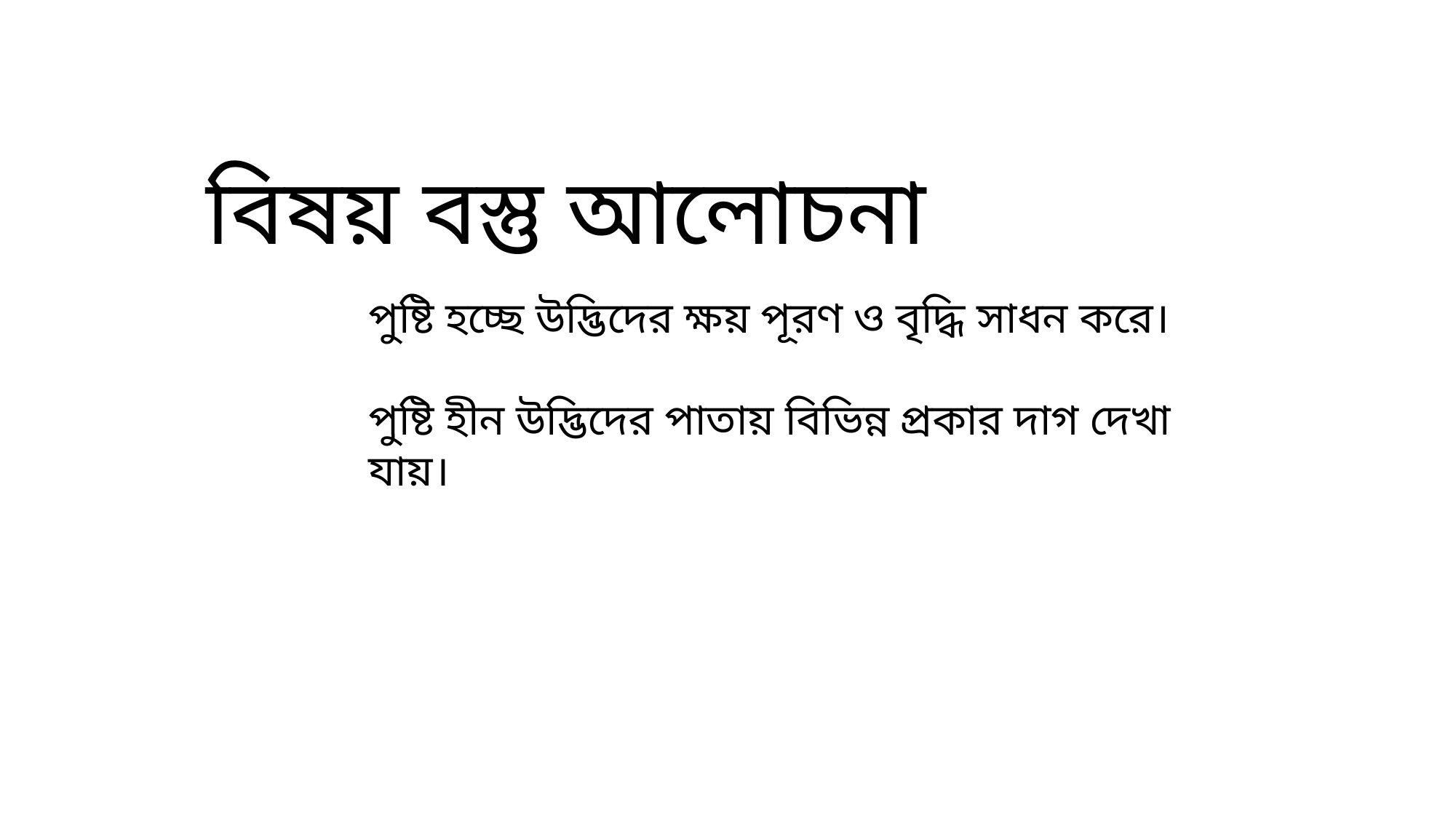

বিষয় বস্তু আলোচনা
পুষ্টি হচ্ছে উদ্ভিদের ক্ষয় পূরণ ও বৃদ্ধি সাধন করে।

পুষ্টি হীন উদ্ভিদের পাতায় বিভিন্ন প্রকার দাগ দেখা যায়।